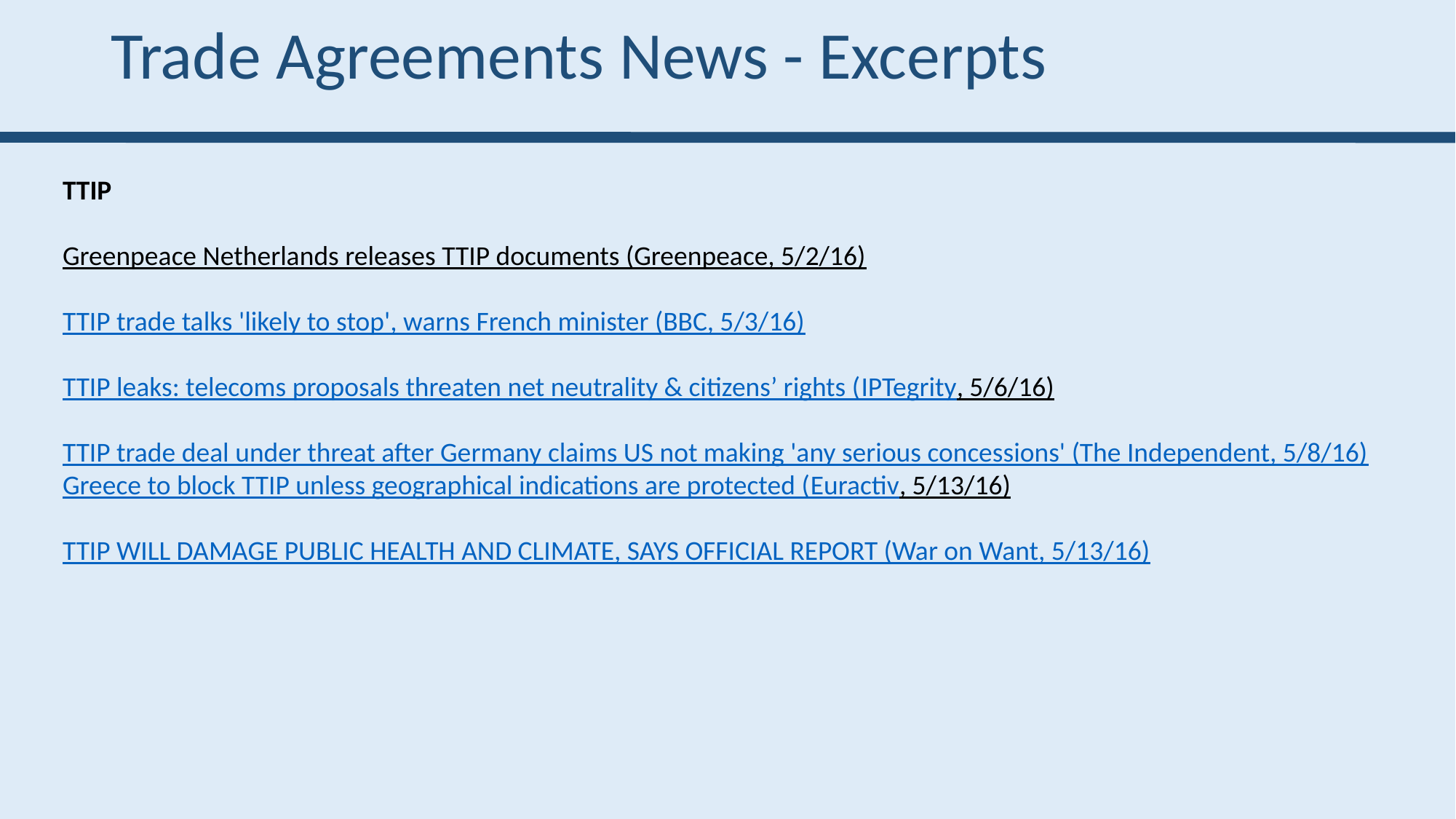

Trade Agreements News - Excerpts

TTIP
Greenpeace Netherlands releases TTIP documents (Greenpeace, 5/2/16)
TTIP trade talks 'likely to stop', warns French minister (BBC, 5/3/16)
TTIP leaks: telecoms proposals threaten net neutrality & citizens’ rights (IPTegrity, 5/6/16)
TTIP trade deal under threat after Germany claims US not making 'any serious concessions' (The Independent, 5/8/16)
Greece to block TTIP unless geographical indications are protected (Euractiv, 5/13/16)
TTIP WILL DAMAGE PUBLIC HEALTH AND CLIMATE, SAYS OFFICIAL REPORT (War on Want, 5/13/16)